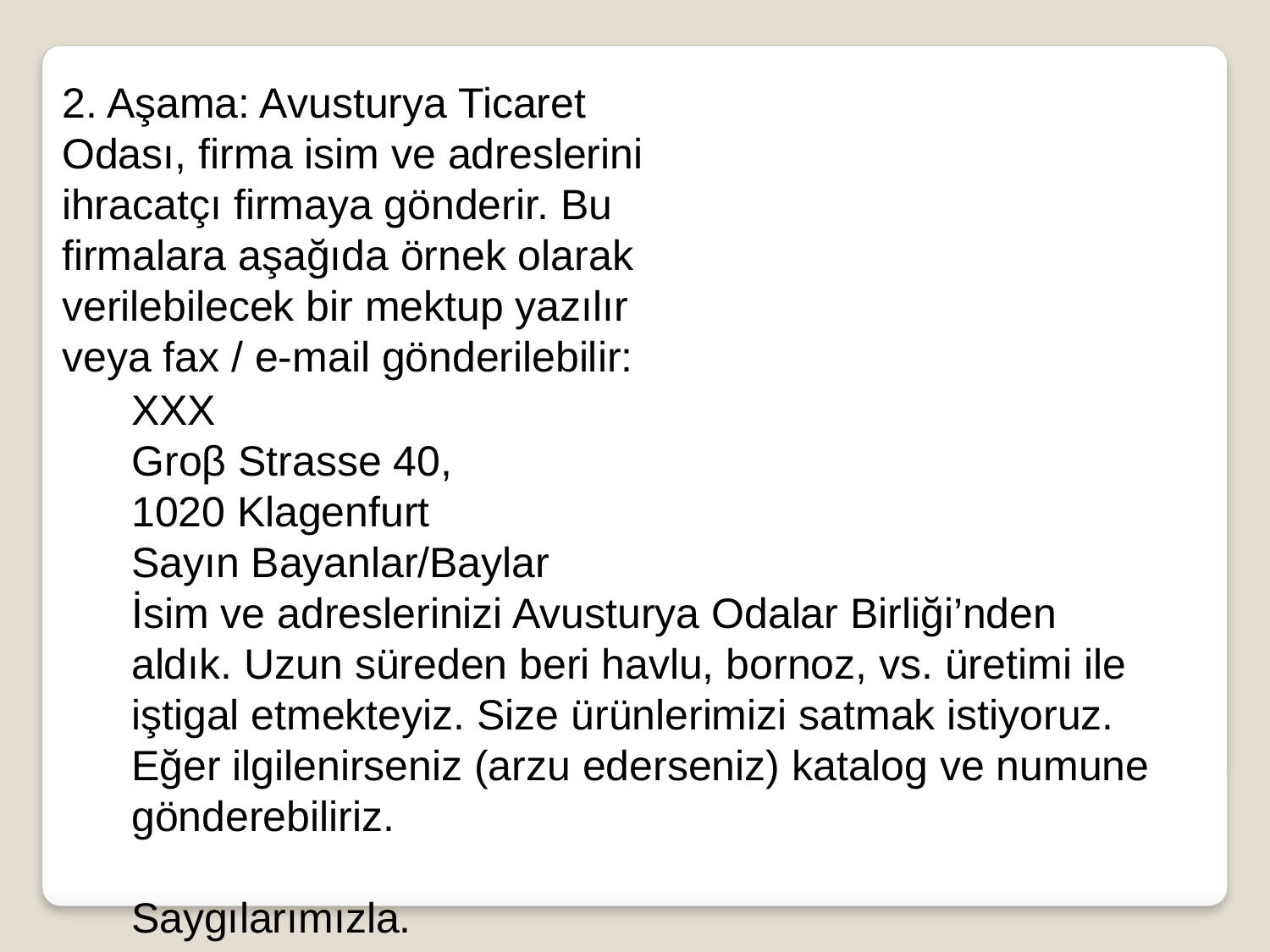

2. Aşama: Avusturya Ticaret Odası, firma isim ve adreslerini ihracatçı firmaya gönderir. Bu firmalara aşağıda örnek olarak verilebilecek bir mektup yazılır veya fax / e-mail gönderilebilir:
XXX
Groβ Strasse 40,
1020 Klagenfurt
Sayın Bayanlar/Baylar
İsim ve adreslerinizi Avusturya Odalar Birliği’nden aldık. Uzun süreden beri havlu, bornoz, vs. üretimi ile iştigal etmekteyiz. Size ürünlerimizi satmak istiyoruz. Eğer ilgilenirseniz (arzu ederseniz) katalog ve numune gönderebiliriz.

Saygılarımızla.